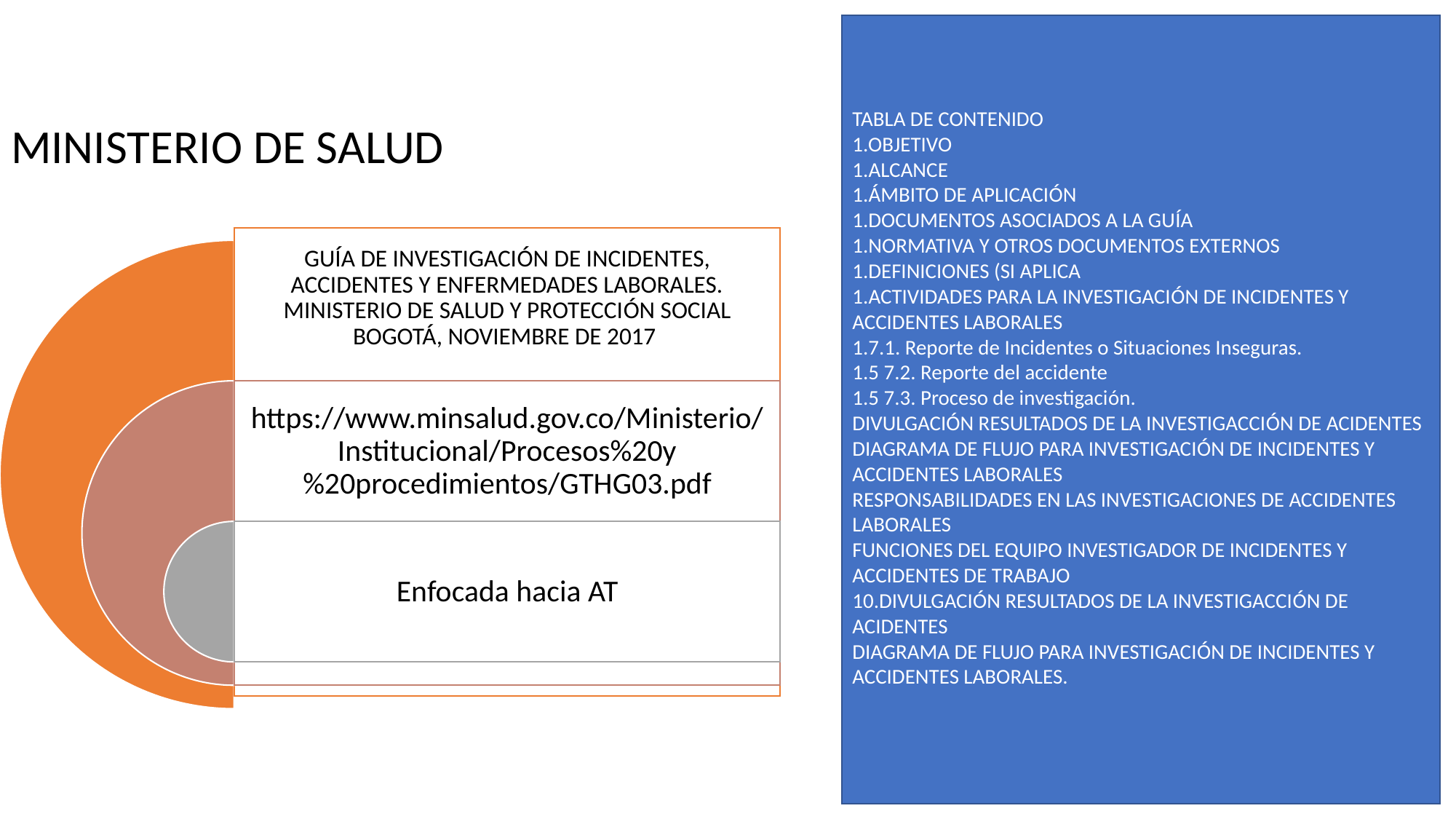

TABLA DE CONTENIDO
1.OBJETIVO
1.ALCANCE
1.ÁMBITO DE APLICACIÓN
1.DOCUMENTOS ASOCIADOS A LA GUÍA
1.NORMATIVA Y OTROS DOCUMENTOS EXTERNOS
1.DEFINICIONES (SI APLICA
1.ACTIVIDADES PARA LA INVESTIGACIÓN DE INCIDENTES Y ACCIDENTES LABORALES
1.7.1. Reporte de Incidentes o Situaciones Inseguras.
1.5 7.2. Reporte del accidente
1.5 7.3. Proceso de investigación.
DIVULGACIÓN RESULTADOS DE LA INVESTIGACCIÓN DE ACIDENTES
DIAGRAMA DE FLUJO PARA INVESTIGACIÓN DE INCIDENTES Y ACCIDENTES LABORALES
RESPONSABILIDADES EN LAS INVESTIGACIONES DE ACCIDENTES LABORALES
FUNCIONES DEL EQUIPO INVESTIGADOR DE INCIDENTES Y ACCIDENTES DE TRABAJO
10.DIVULGACIÓN RESULTADOS DE LA INVESTIGACCIÓN DE ACIDENTES
DIAGRAMA DE FLUJO PARA INVESTIGACIÓN DE INCIDENTES Y ACCIDENTES LABORALES.

MINISTERIO DE SALUD
GUÍA DE INVESTIGACIÓN DE INCIDENTES, ACCIDENTES Y ENFERMEDADES LABORALES. MINISTERIO DE SALUD Y PROTECCIÓN SOCIAL BOGOTÁ, NOVIEMBRE DE 2017
https://www.minsalud.gov.co/Ministerio/Institucional/Procesos%20y%20procedimientos/GTHG03.pdf
Enfocada hacia AT